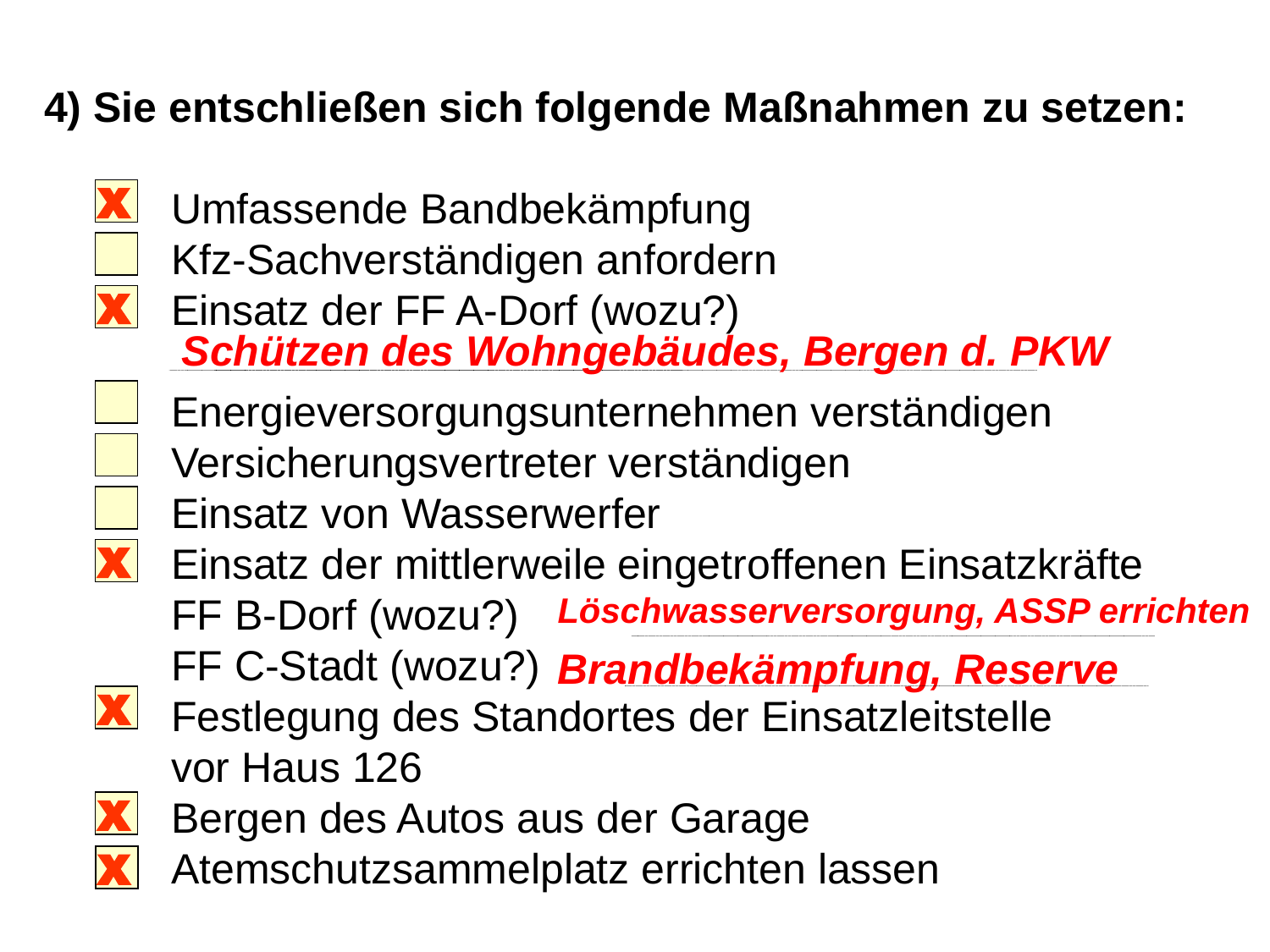

4) Sie entschließen sich folgende Maßnahmen zu setzen:

	Umfassende Bandbekämpfung
	Kfz-Sachverständigen anfordern
	Einsatz der FF A-Dorf (wozu?)
	Energieversorgungsunternehmen verständigen
	Versicherungsvertreter verständigen
	Einsatz von Wasserwerfer
	Einsatz der mittlerweile eingetroffenen Einsatzkräfte
	FF B-Dorf (wozu?)
	FF C-Stadt (wozu?)
	Festlegung des Standortes der Einsatzleitstelle
	vor Haus 126
	Bergen des Autos aus der Garage
	Atemschutzsammelplatz errichten lassen
X

X

Schützen des Wohngebäudes, Bergen d. PKW

X

Löschwasserversorgung, ASSP errichten
Brandbekämpfung, Reserve

X

X

X

9